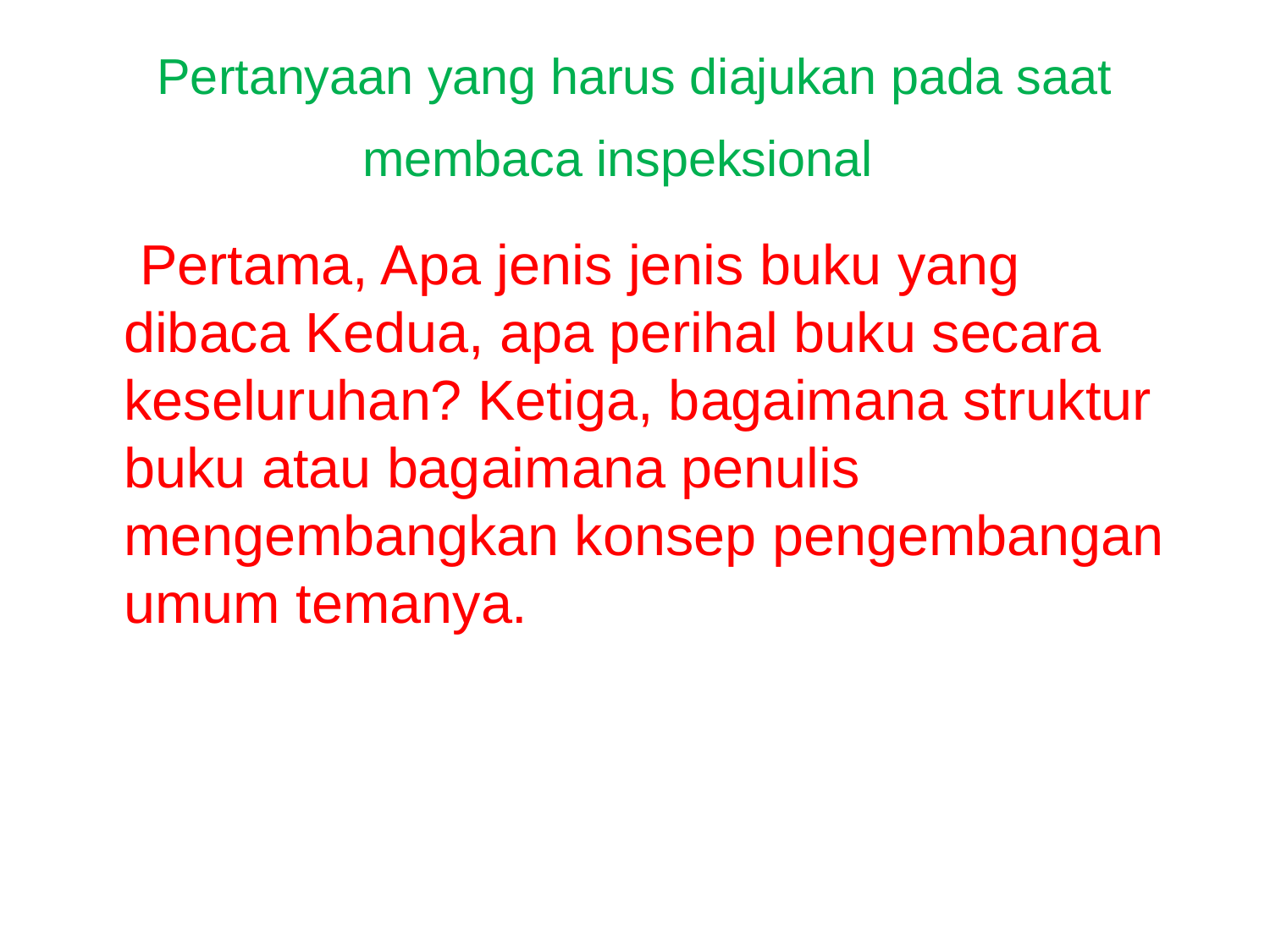

# Pertanyaan yang harus diajukan pada saat membaca inspeksional
     Pertama, Apa jenis jenis buku yang dibaca Kedua, apa perihal buku secara keseluruhan? Ketiga, bagaimana struktur buku atau bagaimana penulis mengembangkan konsep pengembangan umum temanya.